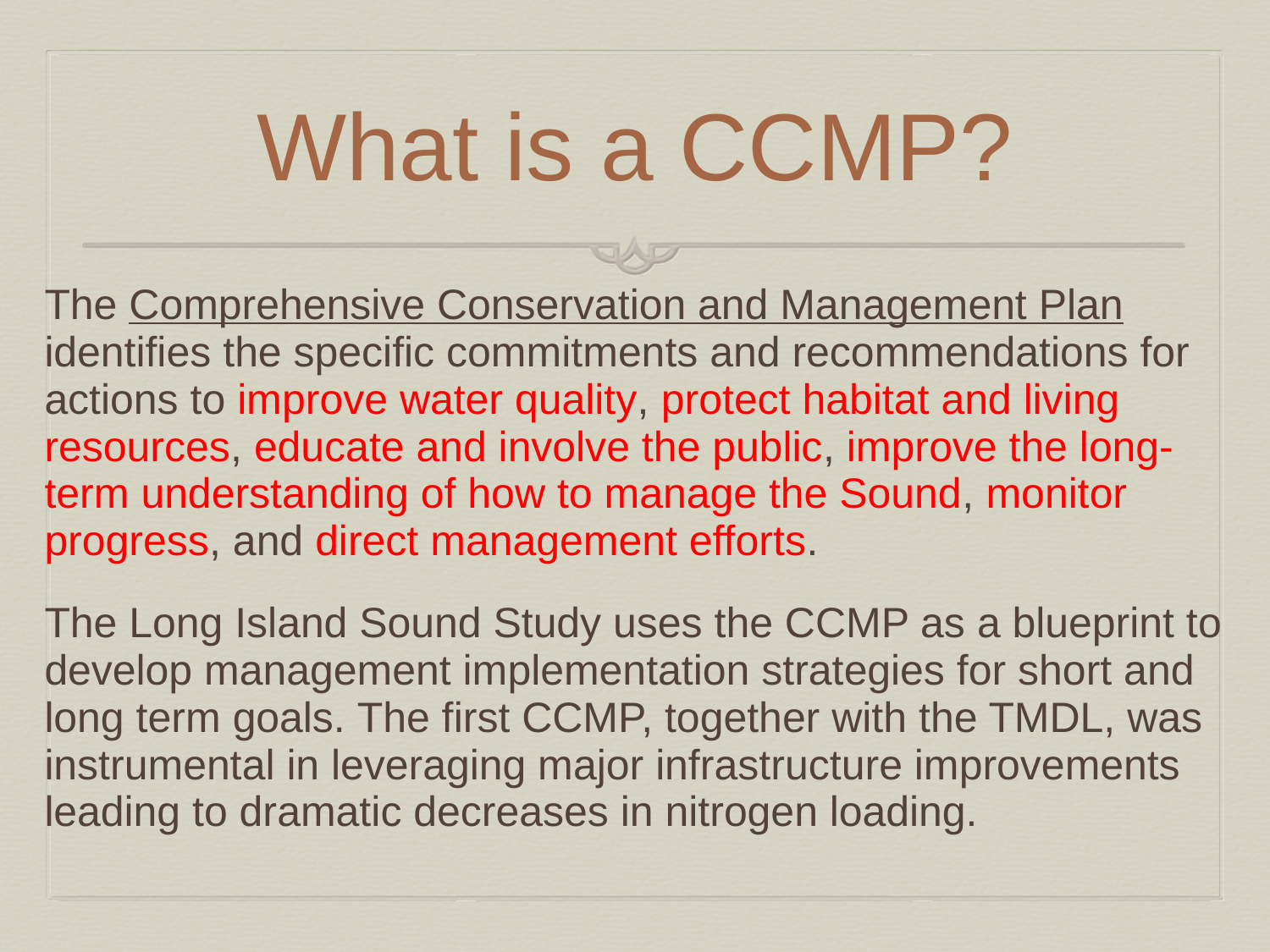

# What is a CCMP?
The Comprehensive Conservation and Management Plan identifies the specific commitments and recommendations for actions to improve water quality, protect habitat and living resources, educate and involve the public, improve the long-term understanding of how to manage the Sound, monitor progress, and direct management efforts.
The Long Island Sound Study uses the CCMP as a blueprint to develop management implementation strategies for short and long term goals. The first CCMP, together with the TMDL, was instrumental in leveraging major infrastructure improvements leading to dramatic decreases in nitrogen loading.